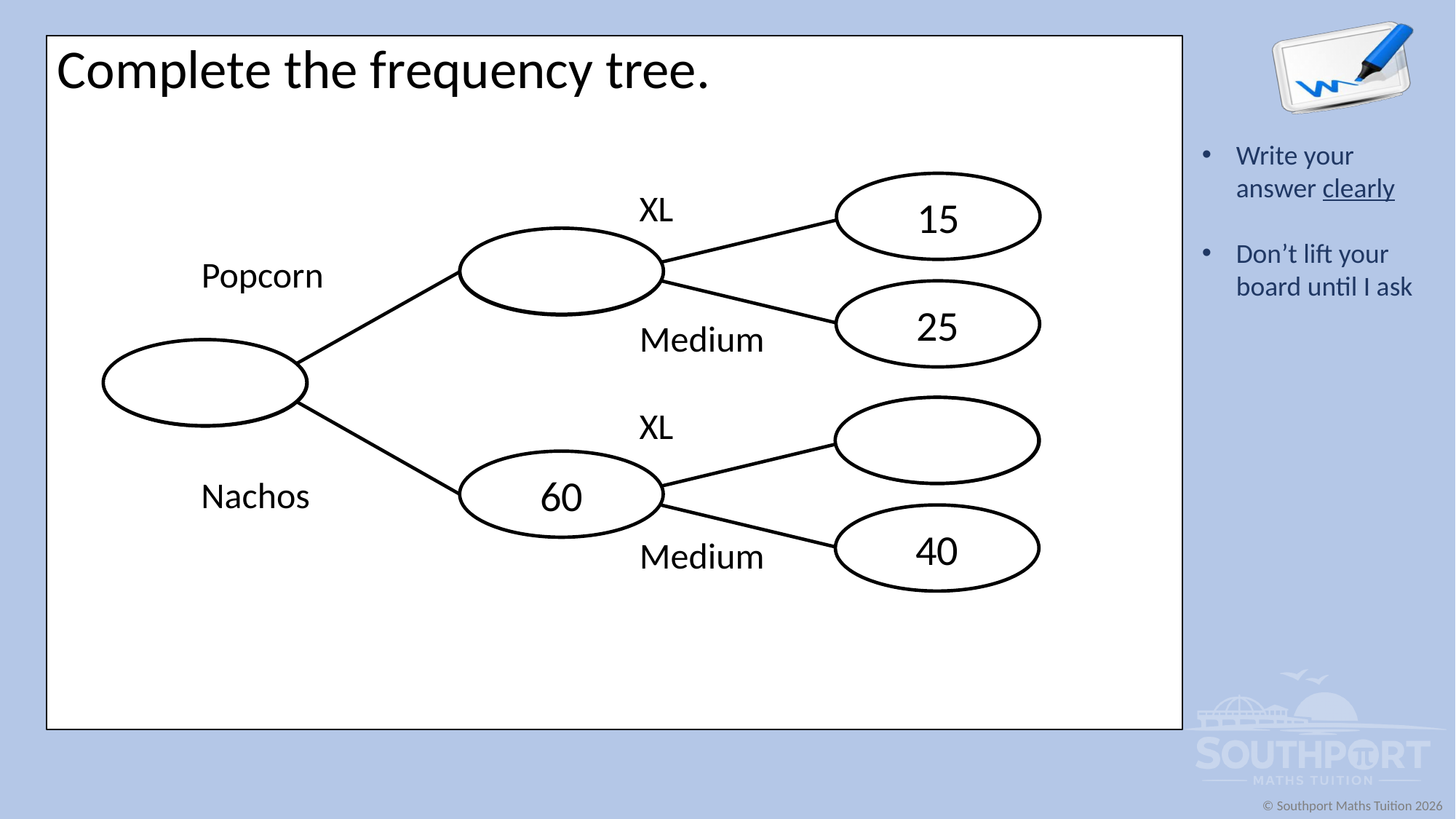

Complete the frequency tree.
15
XL
40
Popcorn
25
Medium
100
XL
20
60
Nachos
40
Medium